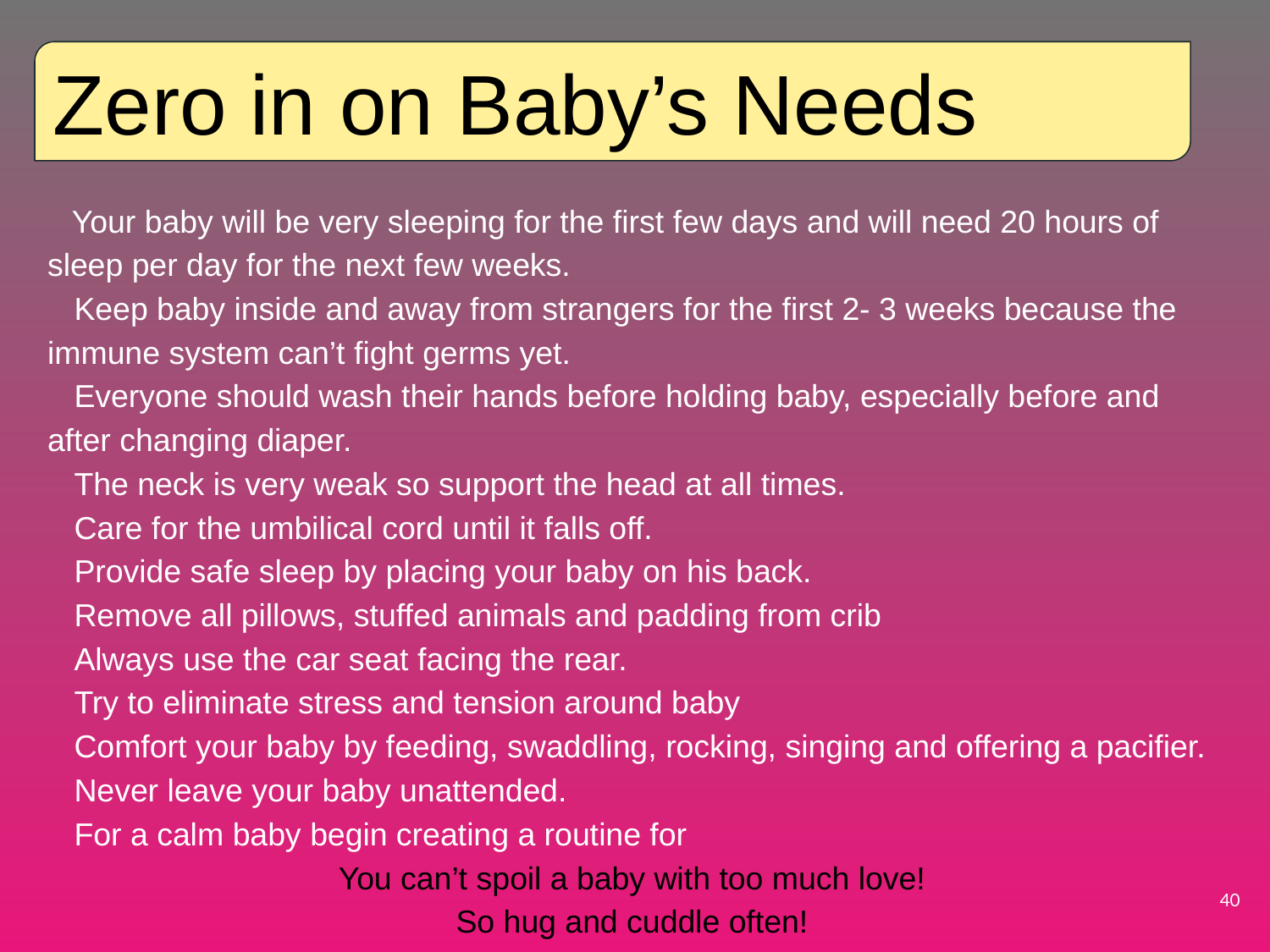

Zero in on Baby’s Needs
   Your baby will be very sleeping for the first few days and will need 20 hours of sleep per day for the next few weeks.
   Keep baby inside and away from strangers for the first 2- 3 weeks because the immune system can’t fight germs yet.
   Everyone should wash their hands before holding baby, especially before and after changing diaper.
   The neck is very weak so support the head at all times.
   Care for the umbilical cord until it falls off.
   Provide safe sleep by placing your baby on his back.
   Remove all pillows, stuffed animals and padding from crib
   Always use the car seat facing the rear.
   Try to eliminate stress and tension around baby
   Comfort your baby by feeding, swaddling, rocking, singing and offering a pacifier.
   Never leave your baby unattended.
   For a calm baby begin creating a routine for
You can’t spoil a baby with too much love!
So hug and cuddle often!

40